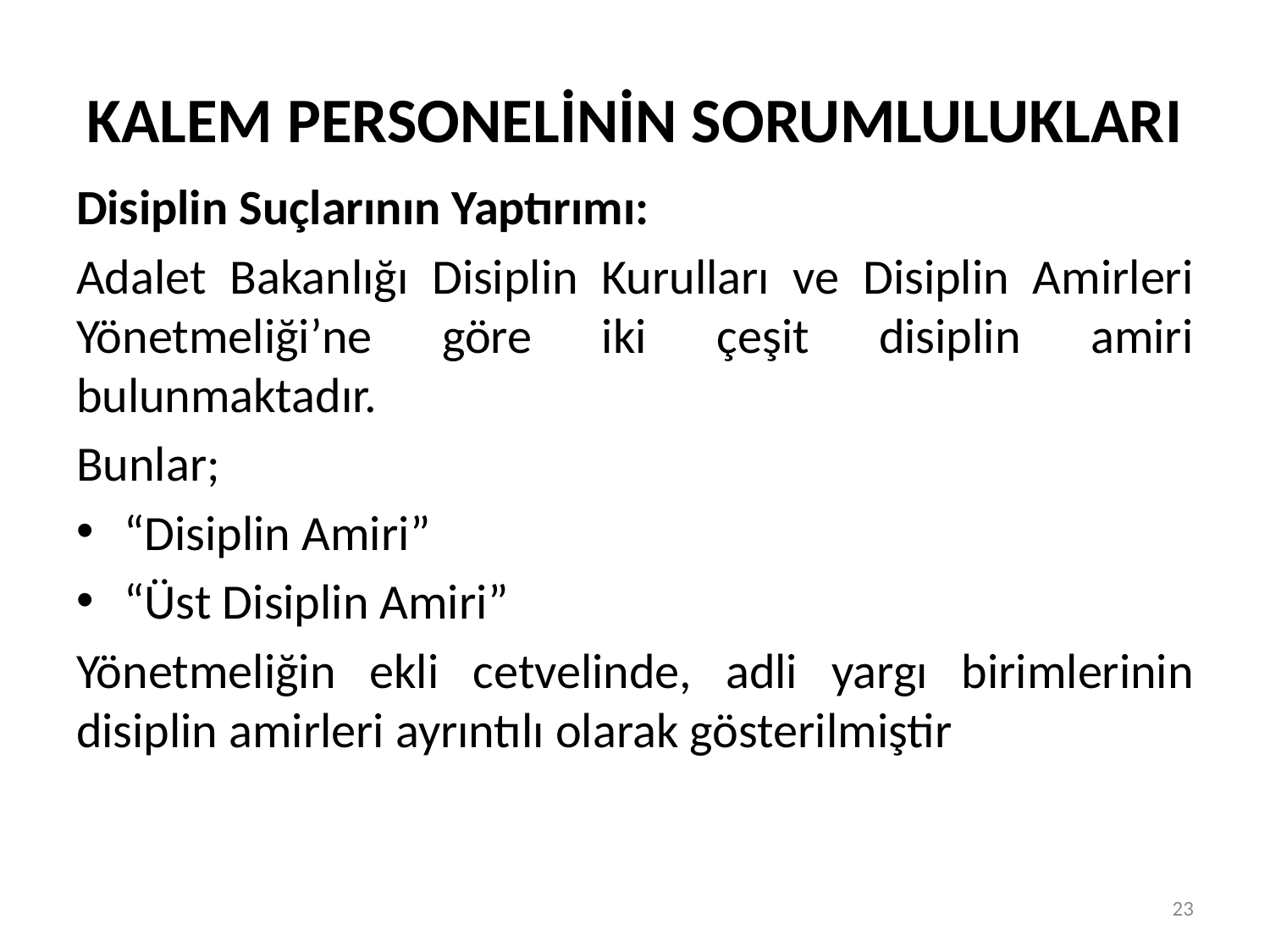

# KALEM PERSONELİNİN SORUMLULUKLARI
Disiplin Suçlarının Yaptırımı:
Adalet Bakanlığı Disiplin Kurulları ve Disiplin Amirleri Yönetmeliği’ne göre iki çeşit disiplin amiri bulunmaktadır.
Bunlar;
“Disiplin Amiri”
“Üst Disiplin Amiri”
Yönetmeliğin ekli cetvelinde, adli yargı birimlerinin disiplin amirleri ayrıntılı olarak gösterilmiştir
23